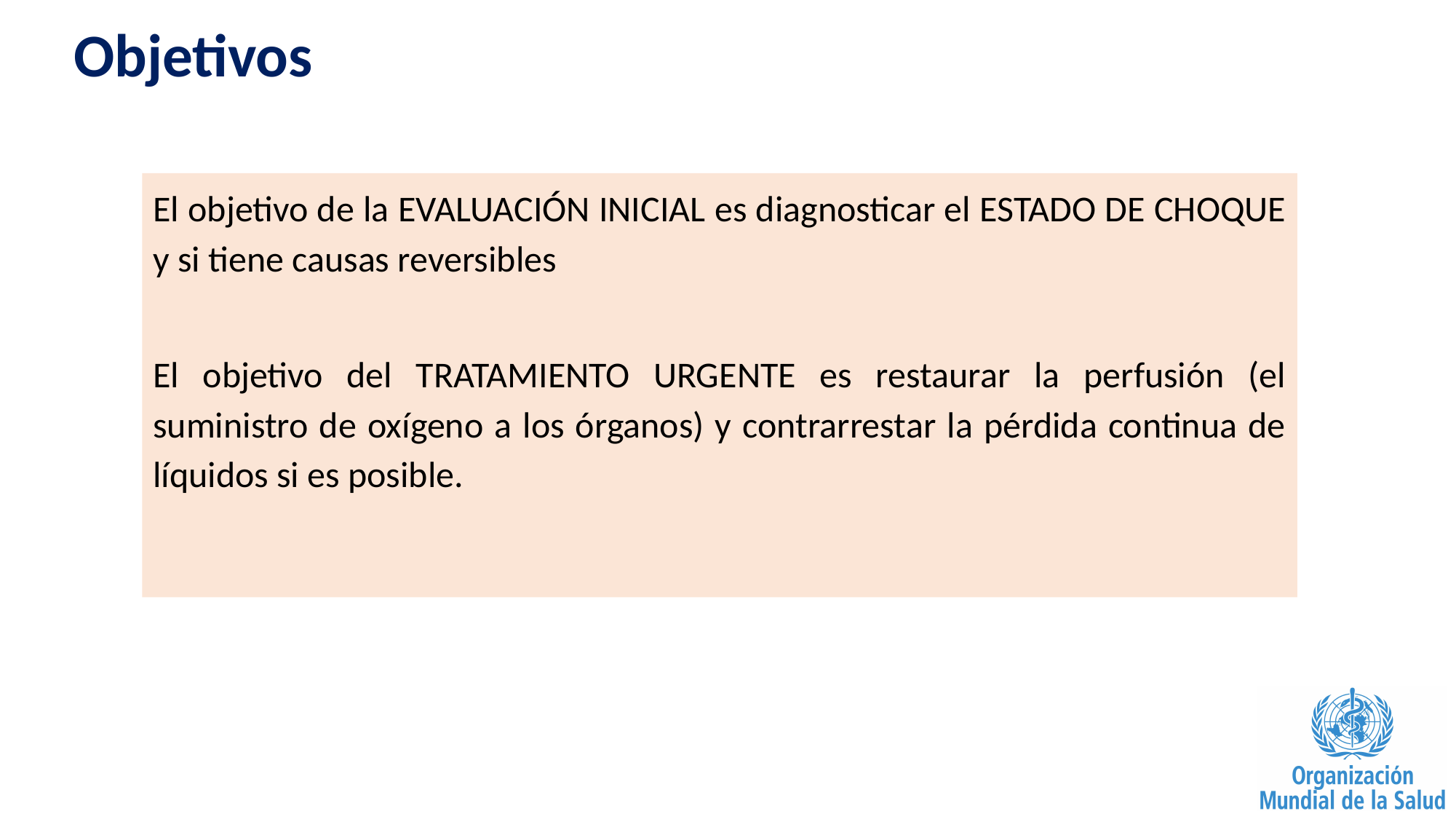

# Objetivos
El objetivo de la EVALUACIÓN INICIAL es diagnosticar el ESTADO DE CHOQUE y si tiene causas reversibles

El objetivo del TRATAMIENTO URGENTE es restaurar la perfusión (el suministro de oxígeno a los órganos) y contrarrestar la pérdida continua de líquidos si es posible.